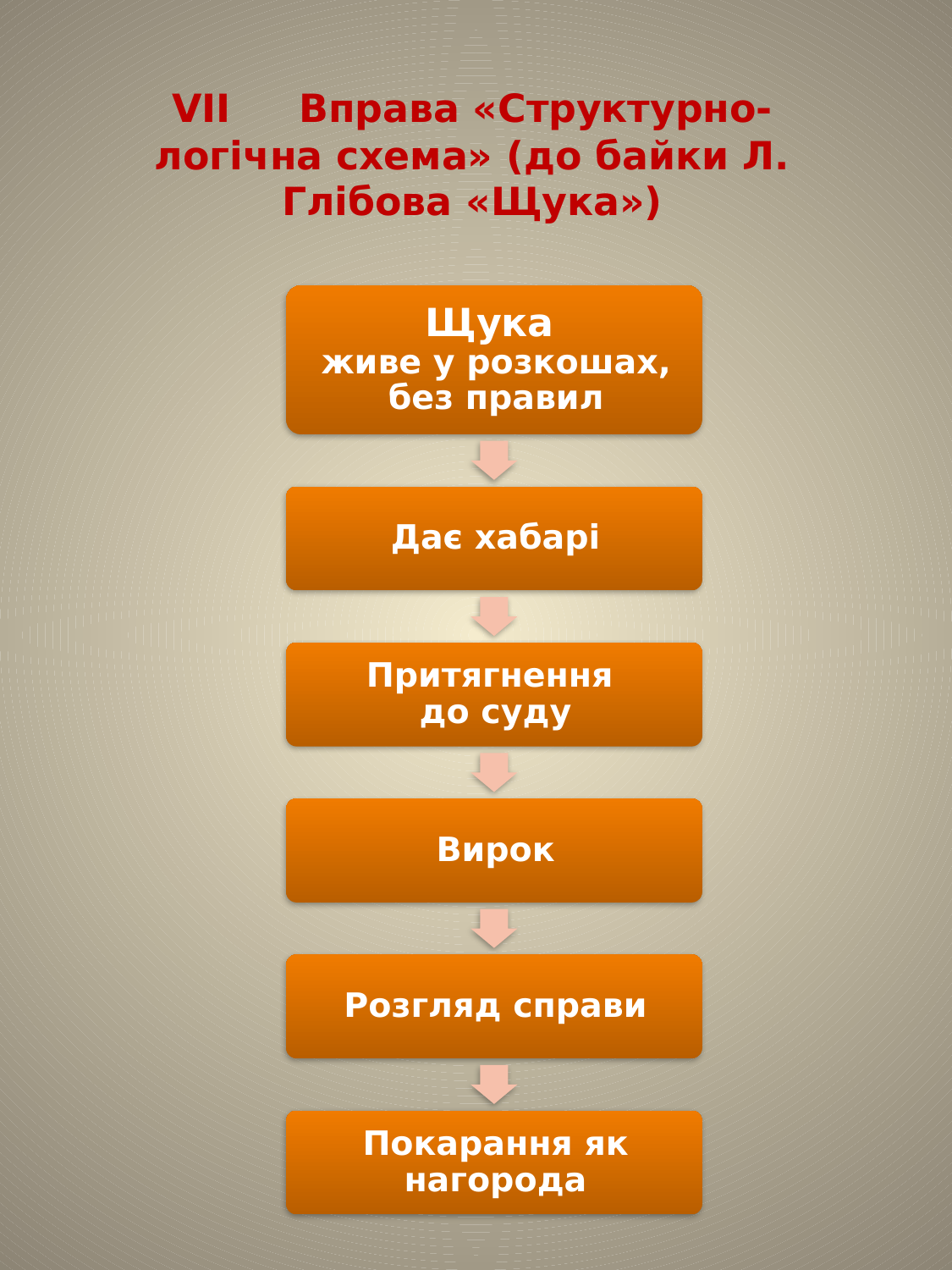

VІІ	Вправа «Структурно-логічна схема» (до байки Л. Глібова «Щука»)
Щука
живе у розкошах, без правил

Дає хабарі

Притягнення
до суду

Вирок

Розгляд справи

Покарання як нагорода